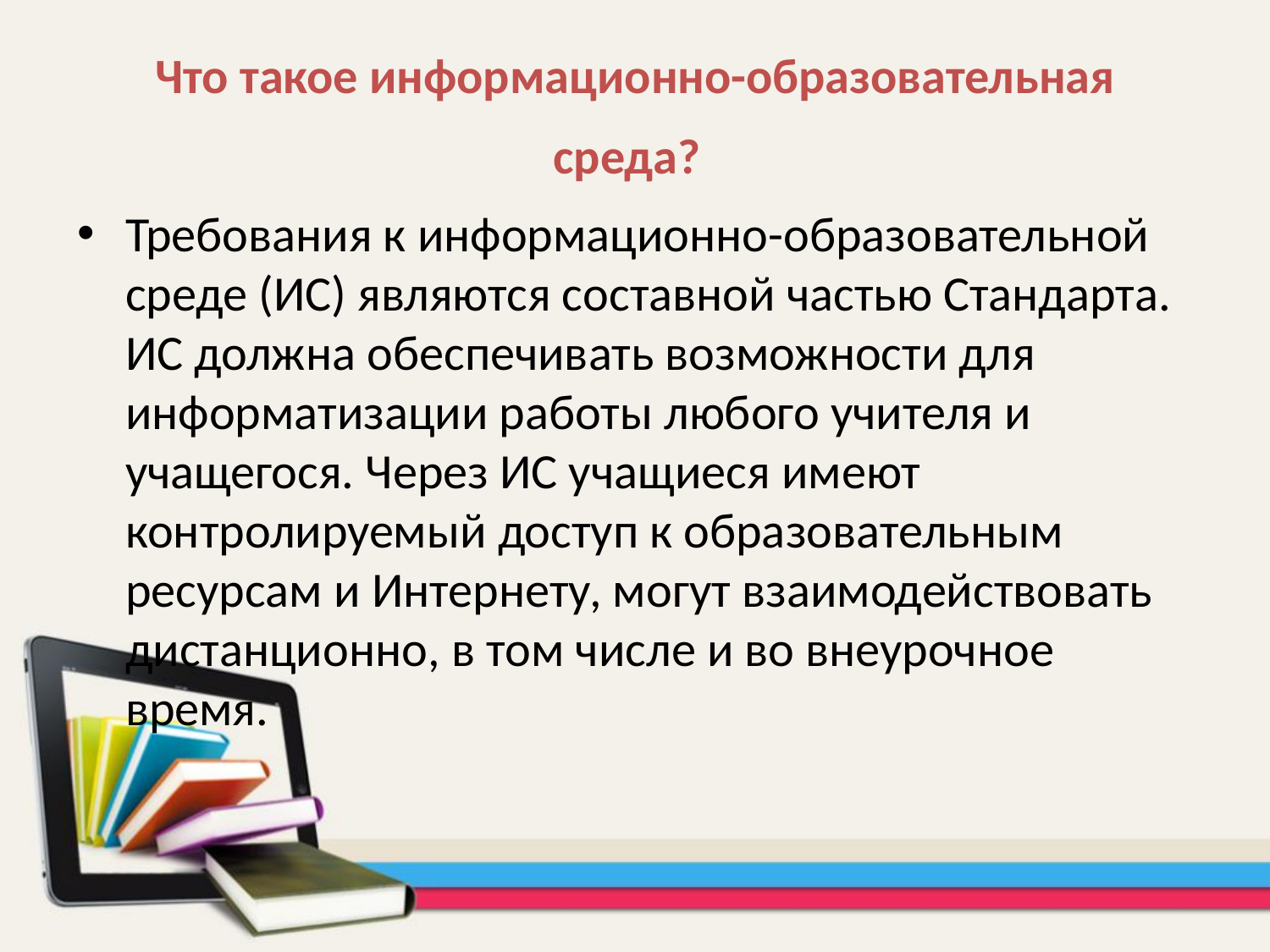

# Что такое информационно-образовательная среда?
Требования к информационно-образовательной среде (ИС) являются составной частью Стандарта. ИС должна обеспечивать возможности для информатизации работы любого учителя и учащегося. Через ИС учащиеся имеют контролируемый доступ к образовательным ресурсам и Интернету, могут взаимодействовать дистанционно, в том числе и во внеурочное время.